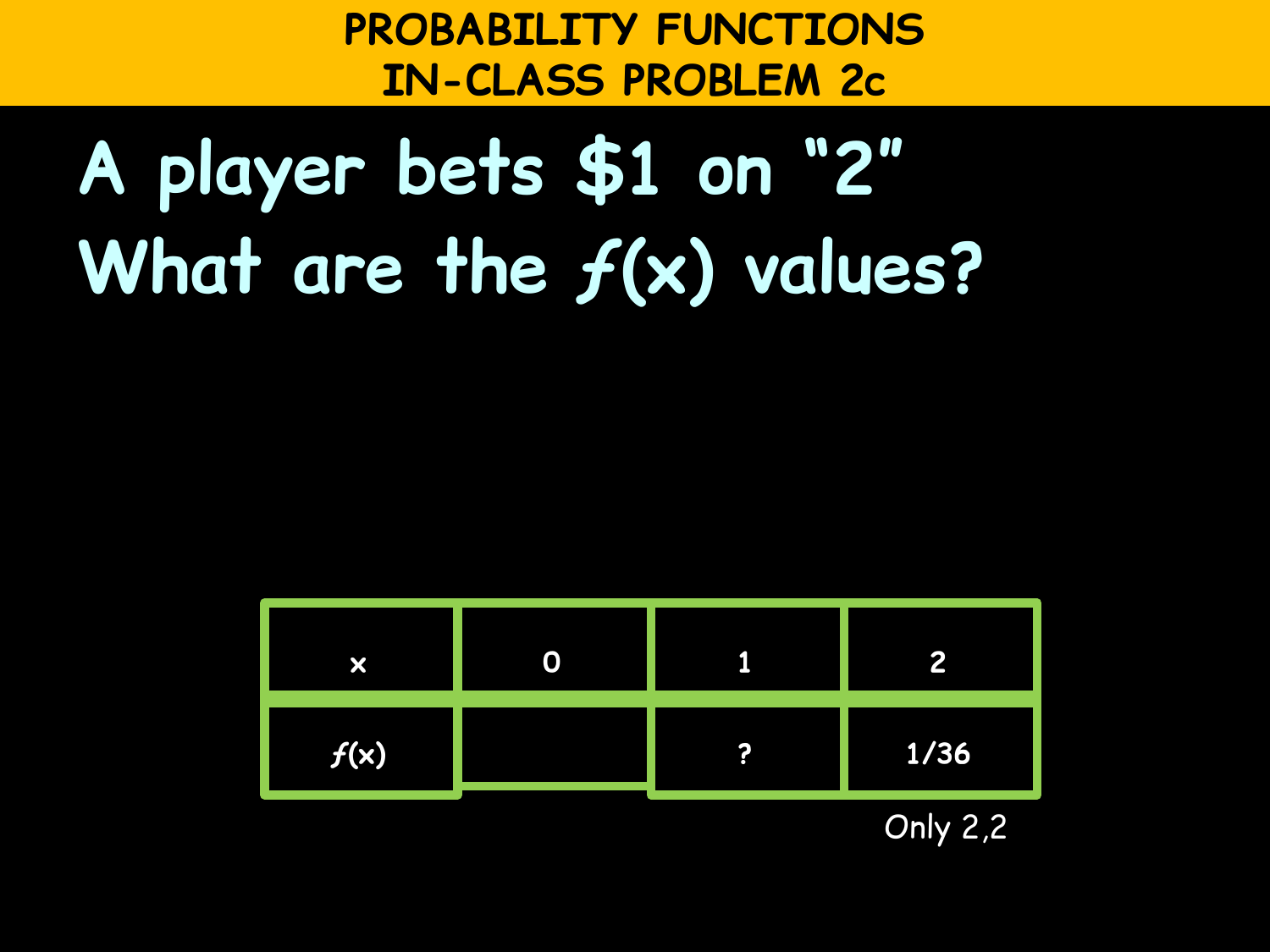

PROBABILITY FUNCTIONS
IN-CLASS PROBLEM 2c
A player bets $1 on “2”
What are the ƒ(x) values?
x
0
1
2
ƒ(x)

?
1/36
Only 2,2